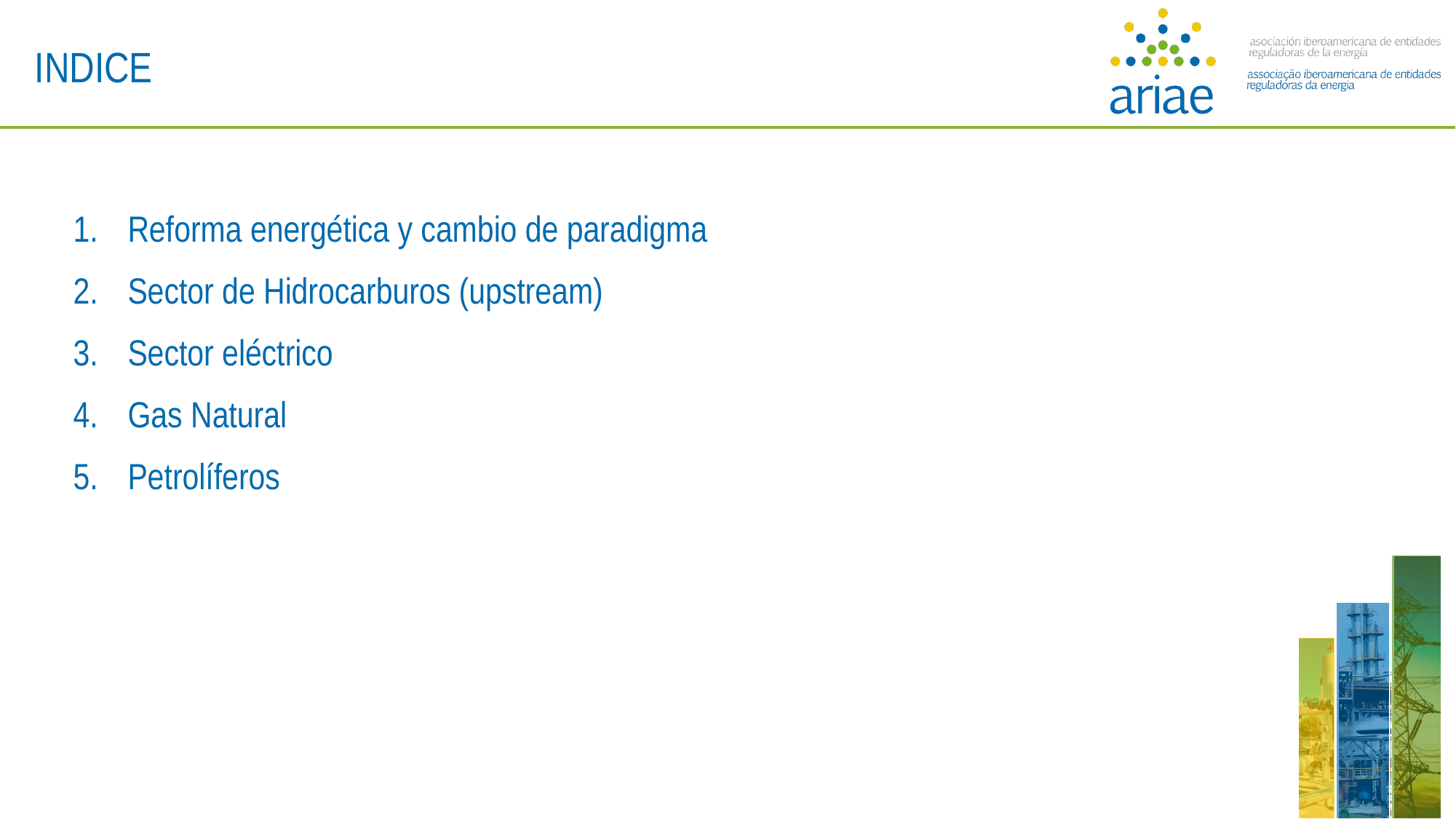

INDICE
Reforma energética y cambio de paradigma
Sector de Hidrocarburos (upstream)
Sector eléctrico
Gas Natural
Petrolíferos